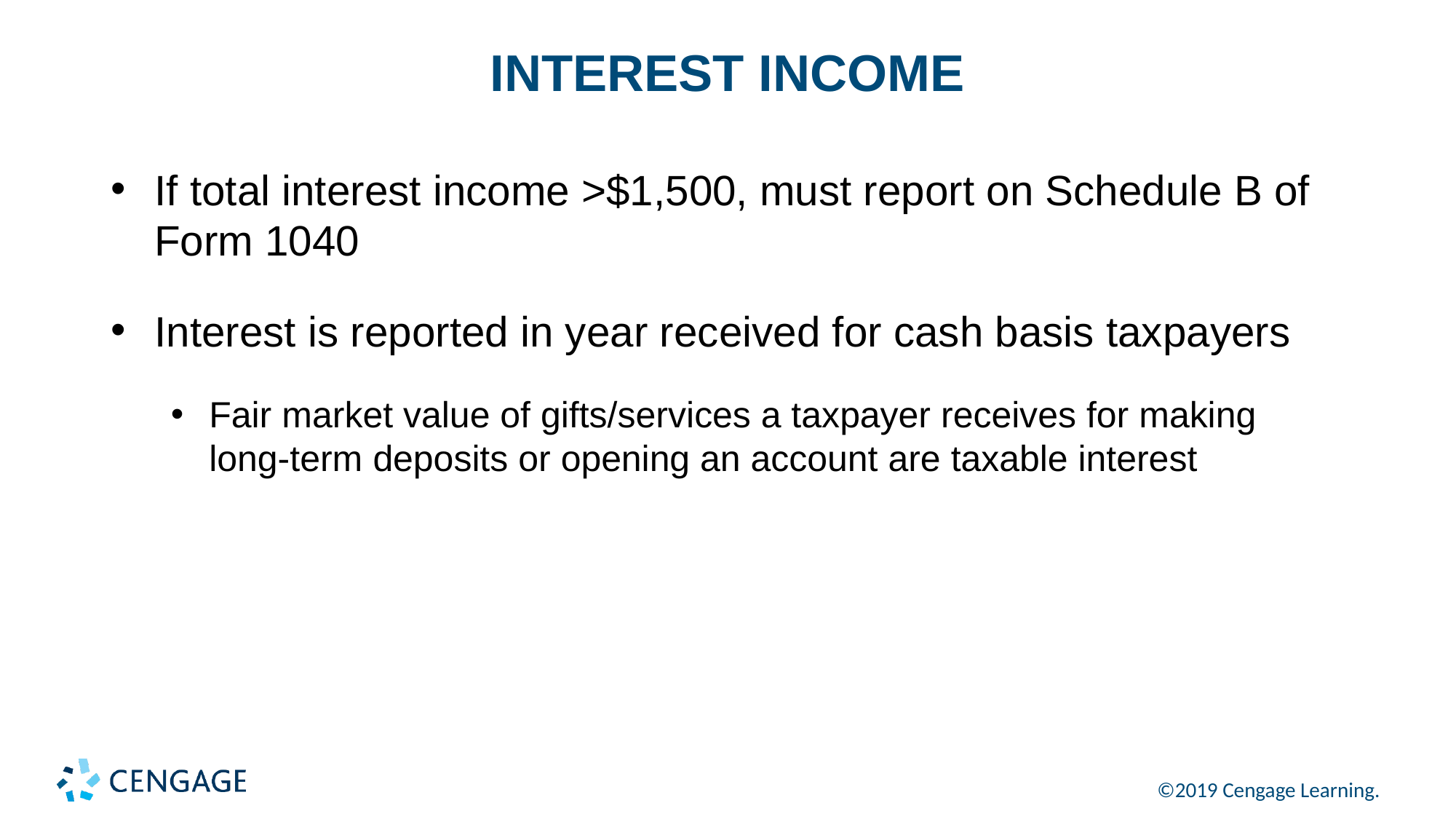

# INTEREST INCOME
If total interest income >$1,500, must report on Schedule B of Form 1040
Interest is reported in year received for cash basis taxpayers
Fair market value of gifts/services a taxpayer receives for making long-term deposits or opening an account are taxable interest